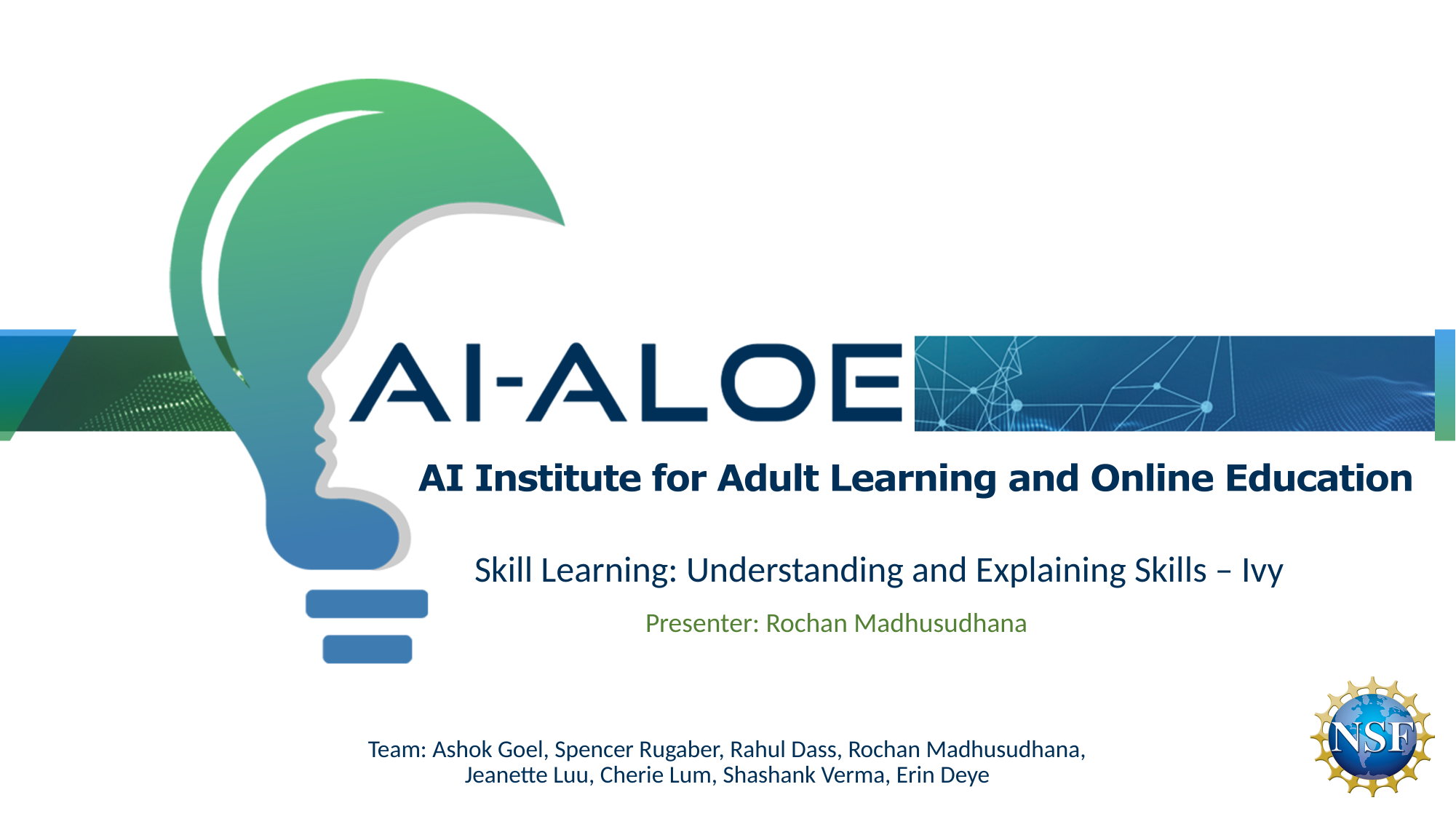

Skill Learning: Understanding and Explaining Skills – Ivy

		Presenter: Rochan Madhusudhana

Team: Ashok Goel, Spencer Rugaber, Rahul Dass, Rochan Madhusudhana,
Jeanette Luu, Cherie Lum, Shashank Verma, Erin Deye